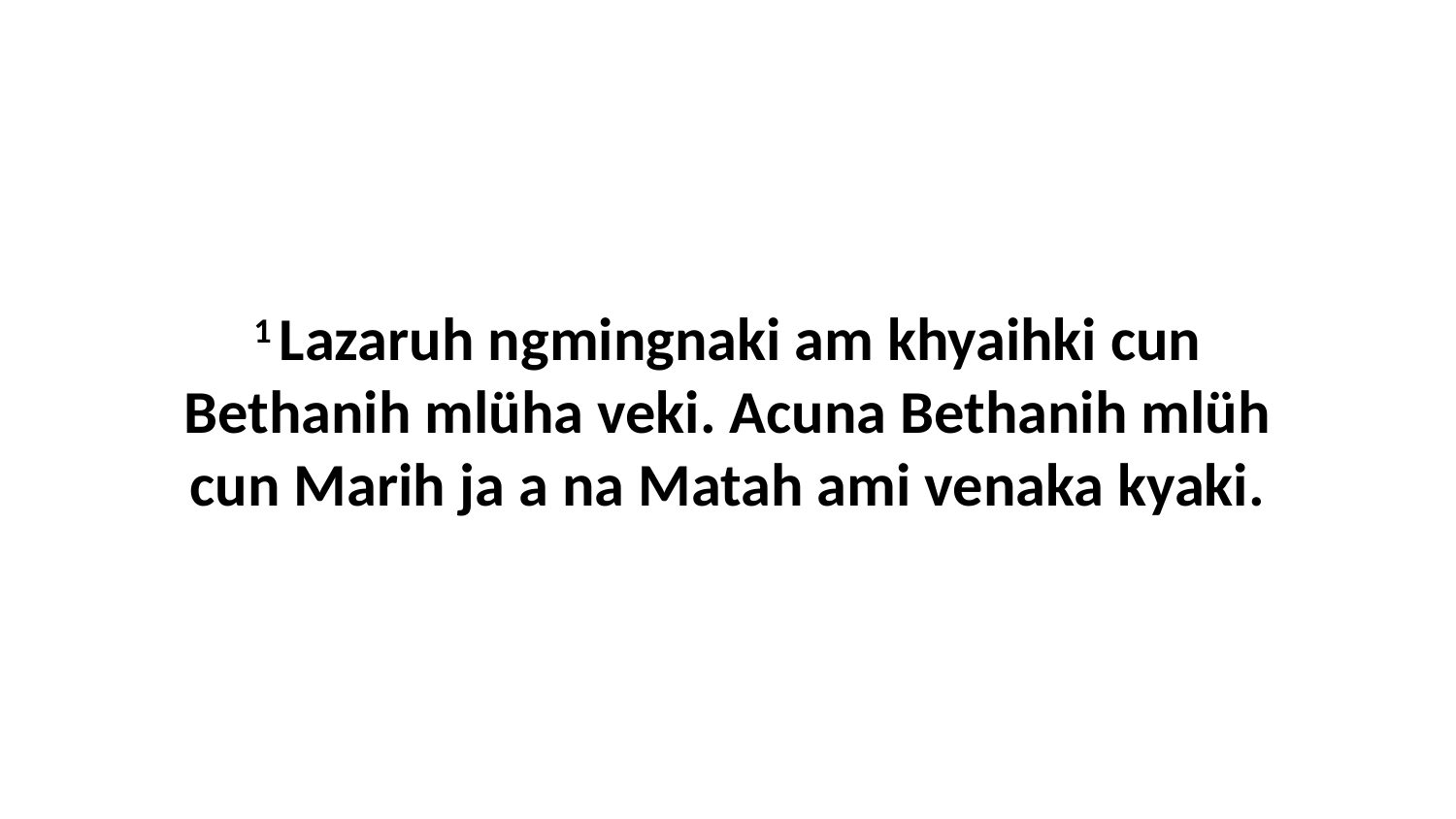

1 Lazaruh ngmingnaki am khyaihki cun Bethanih mlüha veki. Acuna Bethanih mlüh cun Marih ja a na Matah ami venaka kyaki.